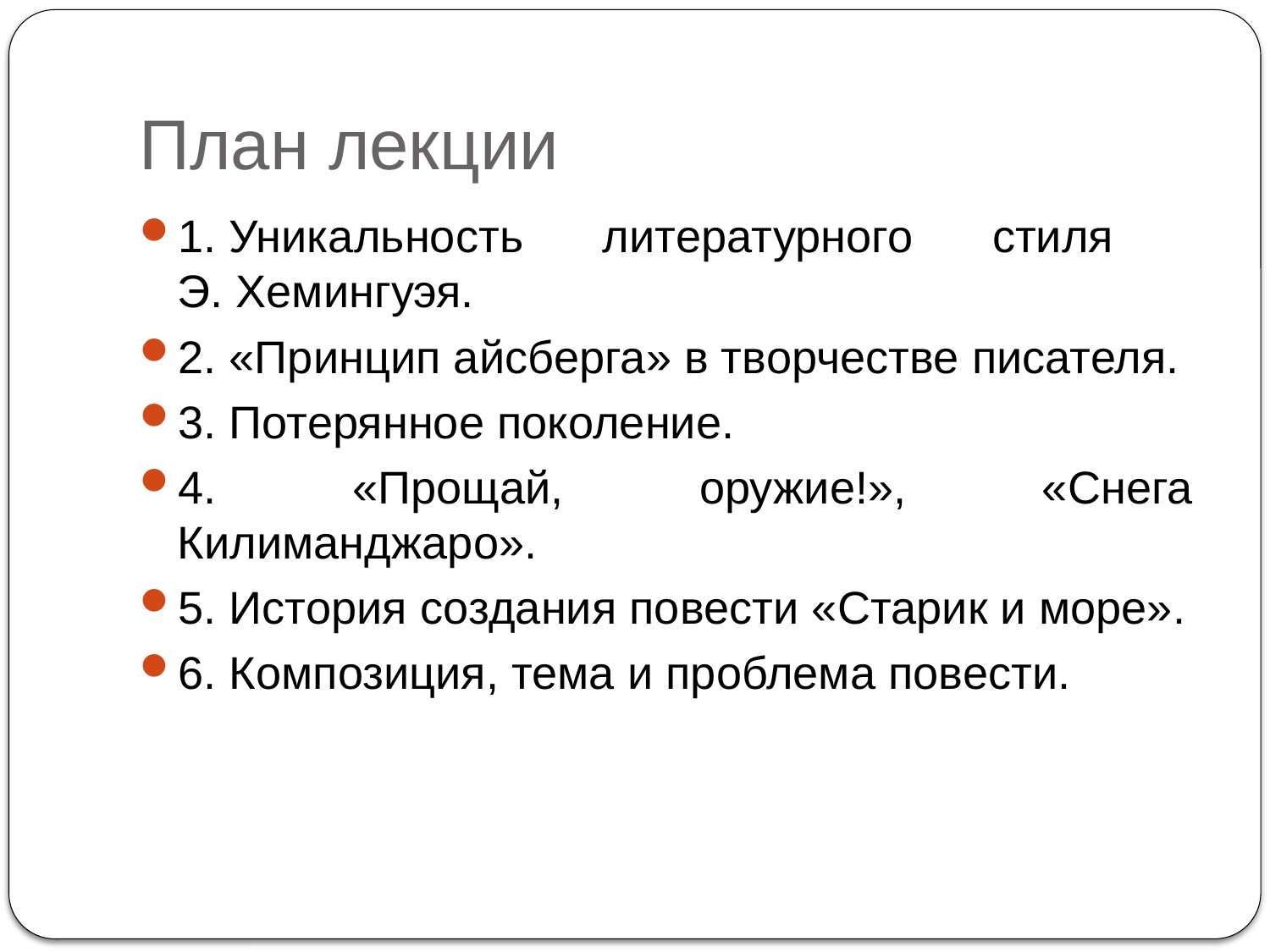

# План лекции
1. Уникальность литературного стиля
Э. Хемингуэя.
2. «Принцип айсберга» в творчестве писателя.
3. Потерянное поколение.
4. «Прощай, оружие!», «Снега Килиманджаро».
5. История создания повести «Старик и море».
6. Композиция, тема и проблема повести.